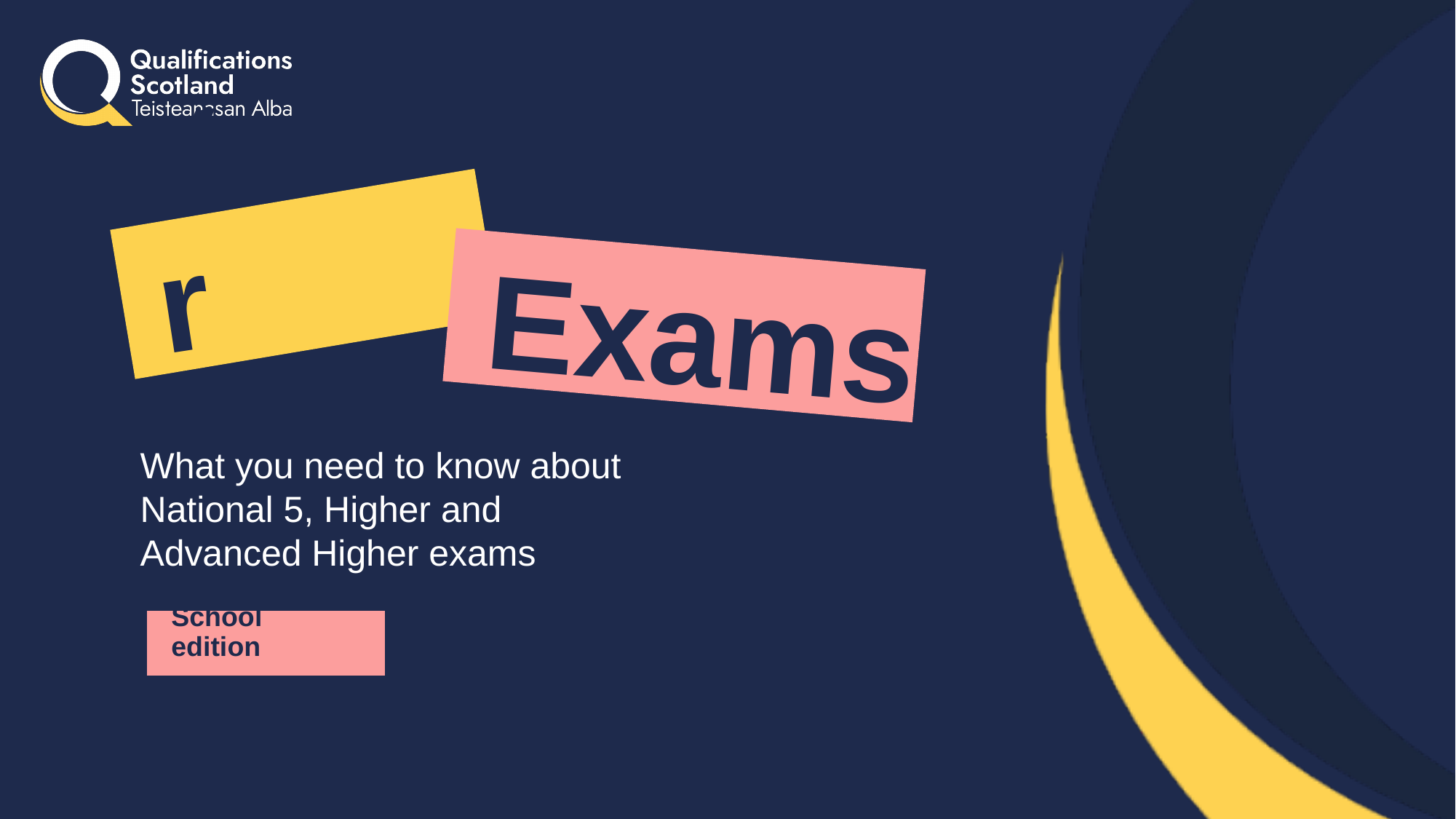

Your
Exams
What you need to know about
National 5, Higher and
Advanced Higher exams

School edition